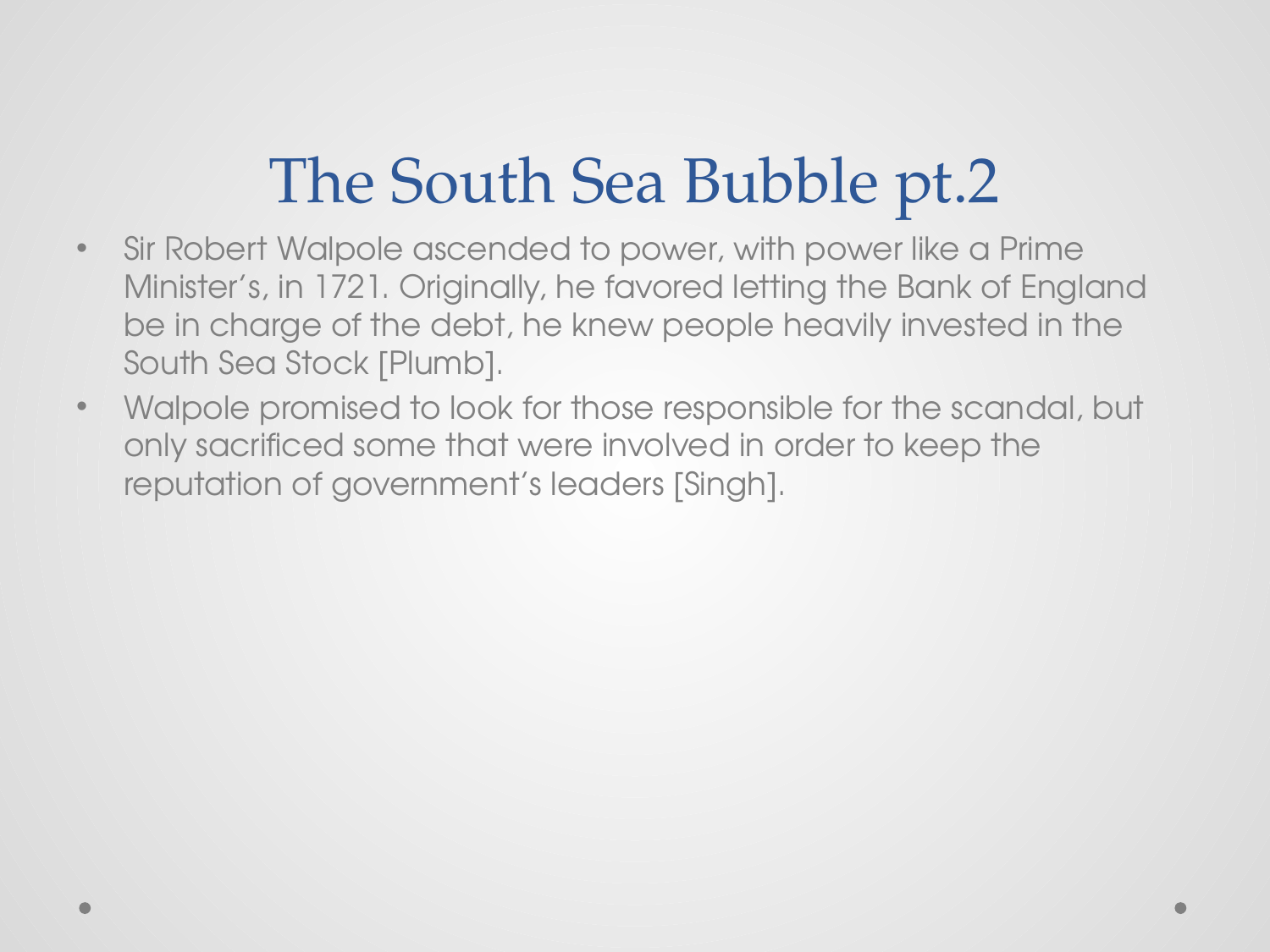

# The South Sea Bubble pt.2
Sir Robert Walpole ascended to power, with power like a Prime Minister’s, in 1721. Originally, he favored letting the Bank of England be in charge of the debt, he knew people heavily invested in the South Sea Stock [Plumb].
Walpole promised to look for those responsible for the scandal, but only sacrificed some that were involved in order to keep the reputation of government’s leaders [Singh].